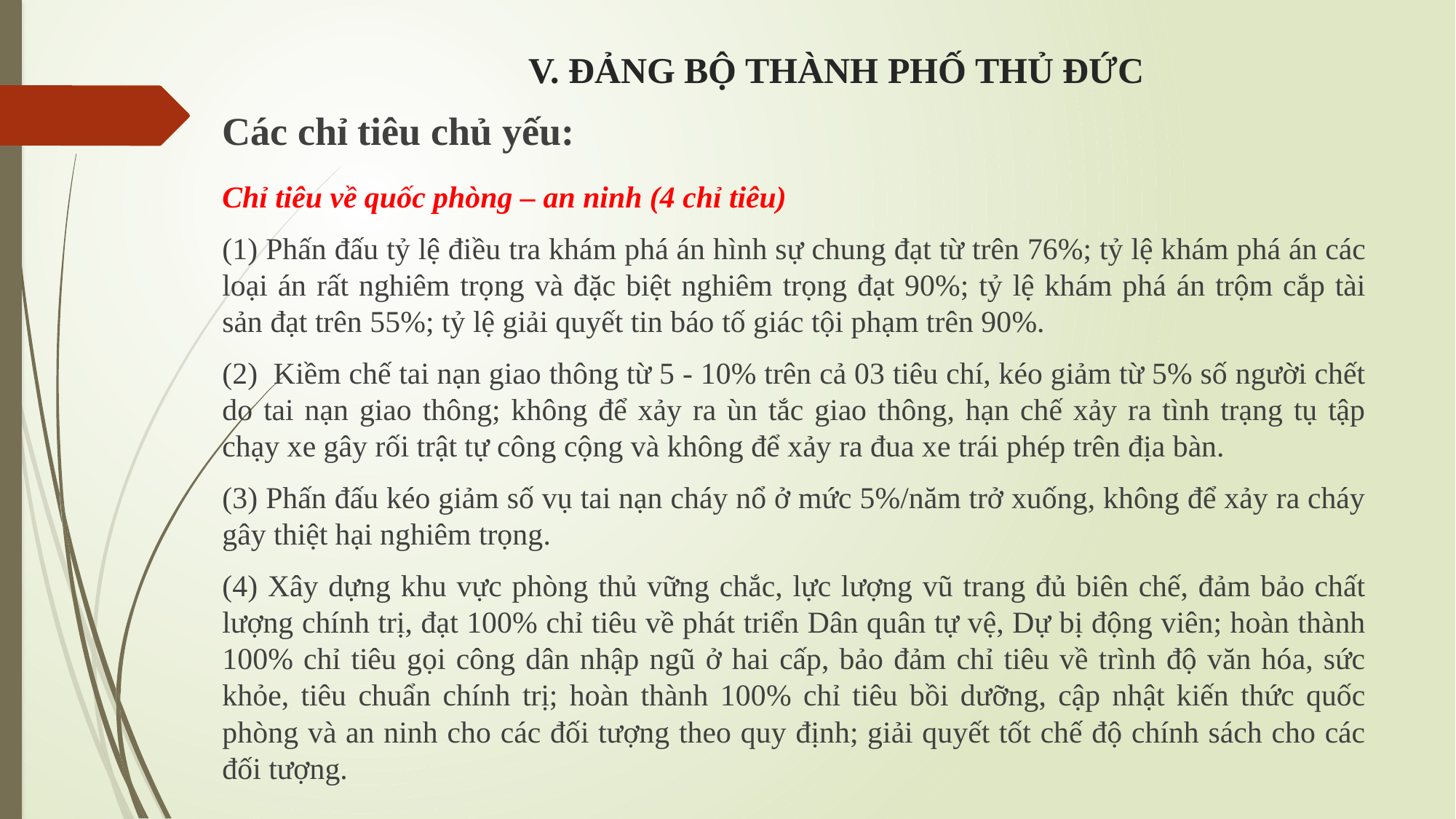

# V. ĐẢNG BỘ THÀNH PHỐ THỦ ĐỨC
Các chỉ tiêu chủ yếu:
Chỉ tiêu về quốc phòng – an ninh (4 chỉ tiêu)
(1) Phấn đấu tỷ lệ điều tra khám phá án hình sự chung đạt từ trên 76%; tỷ lệ khám phá án các loại án rất nghiêm trọng và đặc biệt nghiêm trọng đạt 90%; tỷ lệ khám phá án trộm cắp tài sản đạt trên 55%; tỷ lệ giải quyết tin báo tố giác tội phạm trên 90%.
(2)  Kiềm chế tai nạn giao thông từ 5 - 10% trên cả 03 tiêu chí, kéo giảm từ 5% số người chết do tai nạn giao thông; không để xảy ra ùn tắc giao thông, hạn chế xảy ra tình trạng tụ tập chạy xe gây rối trật tự công cộng và không để xảy ra đua xe trái phép trên địa bàn.
(3) Phấn đấu kéo giảm số vụ tai nạn cháy nổ ở mức 5%/năm trở xuống, không để xảy ra cháy gây thiệt hại nghiêm trọng.
(4) Xây dựng khu vực phòng thủ vững chắc, lực lượng vũ trang đủ biên chế, đảm bảo chất lượng chính trị, đạt 100% chỉ tiêu về phát triển Dân quân tự vệ, Dự bị động viên; hoàn thành 100% chỉ tiêu gọi công dân nhập ngũ ở hai cấp, bảo đảm chỉ tiêu về trình độ văn hóa, sức khỏe, tiêu chuẩn chính trị; hoàn thành 100% chỉ tiêu bồi dưỡng, cập nhật kiến thức quốc phòng và an ninh cho các đối tượng theo quy định; giải quyết tốt chế độ chính sách cho các đối tượng.